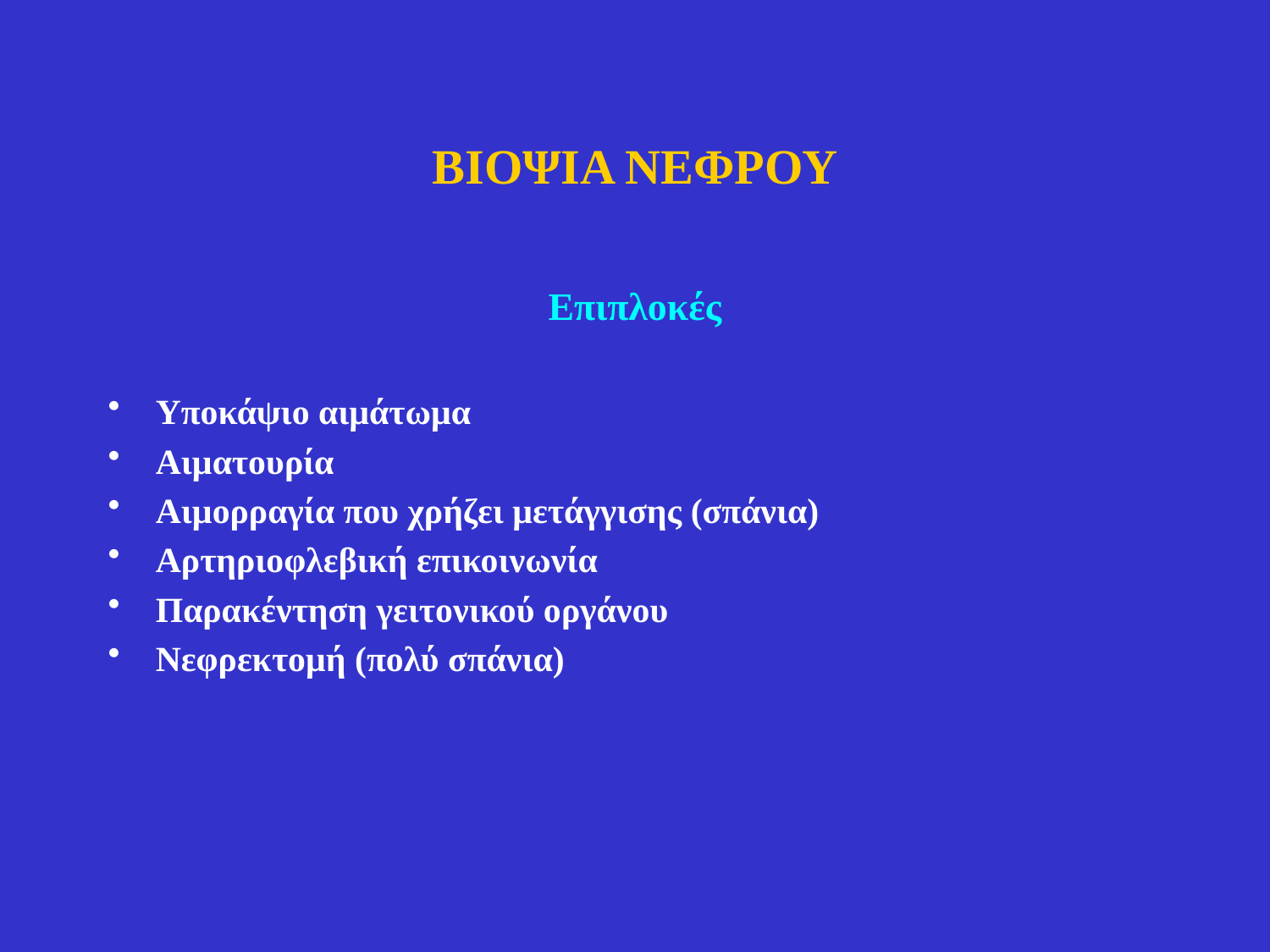

# ΒΙΟΨΙΑ ΝΕΦΡΟΥ
Επιπλοκές

Υποκάψιο αιμάτωμα
Αιματουρία
Αιμορραγία που χρήζει μετάγγισης (σπάνια)
Αρτηριοφλεβική επικοινωνία
Παρακέντηση γειτονικού οργάνου
Νεφρεκτομή (πολύ σπάνια)